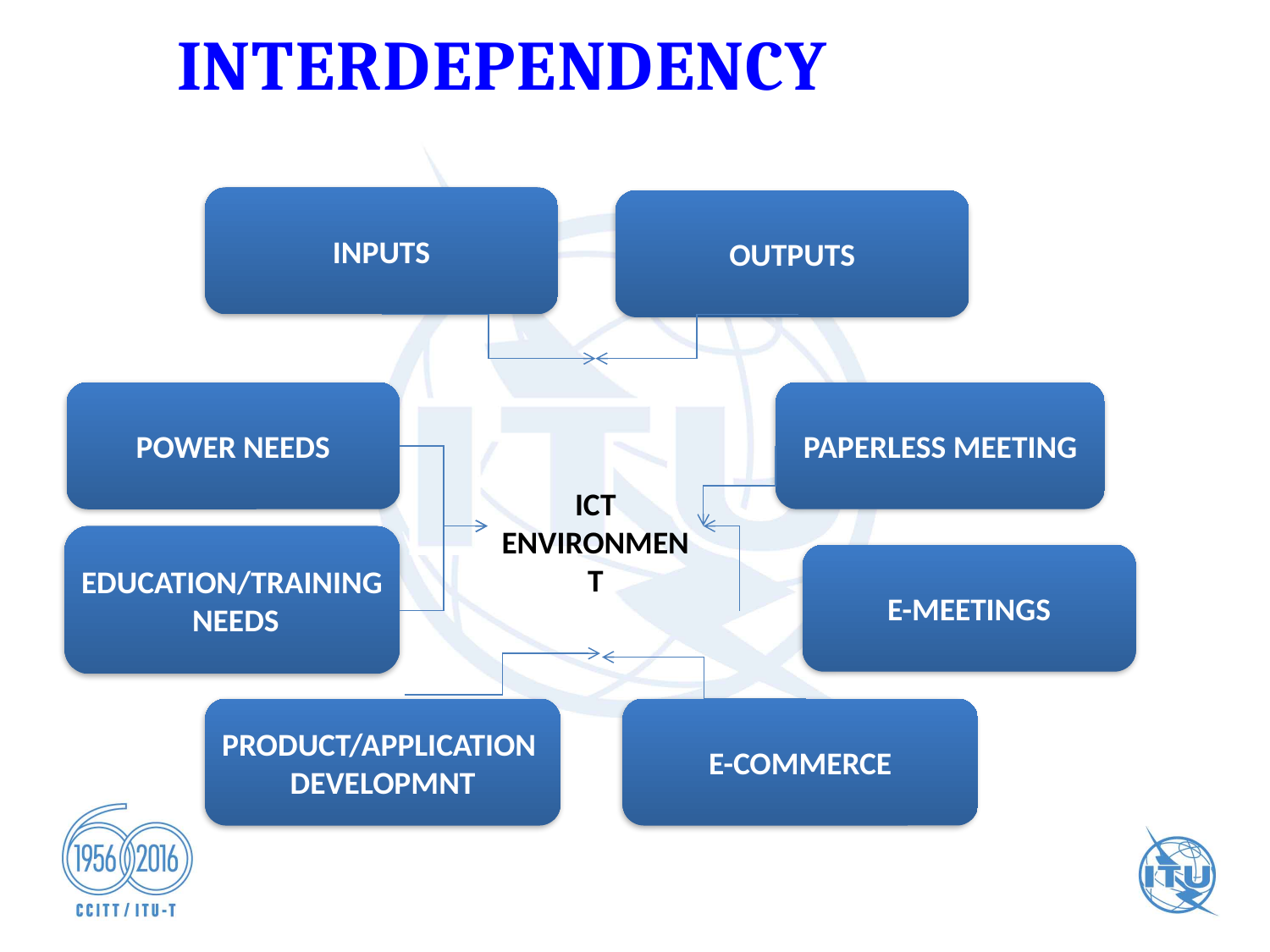

INTERDEPENDENCY
INPUTS
OUTPUTS
PAPERLESS MEETING
POWER NEEDS
ICT ENVIRONMENT
EDUCATION/TRAINING
 NEEDS
E-MEETINGS
E-COMMERCE
PRODUCT/APPLICATION
DEVELOPMNT